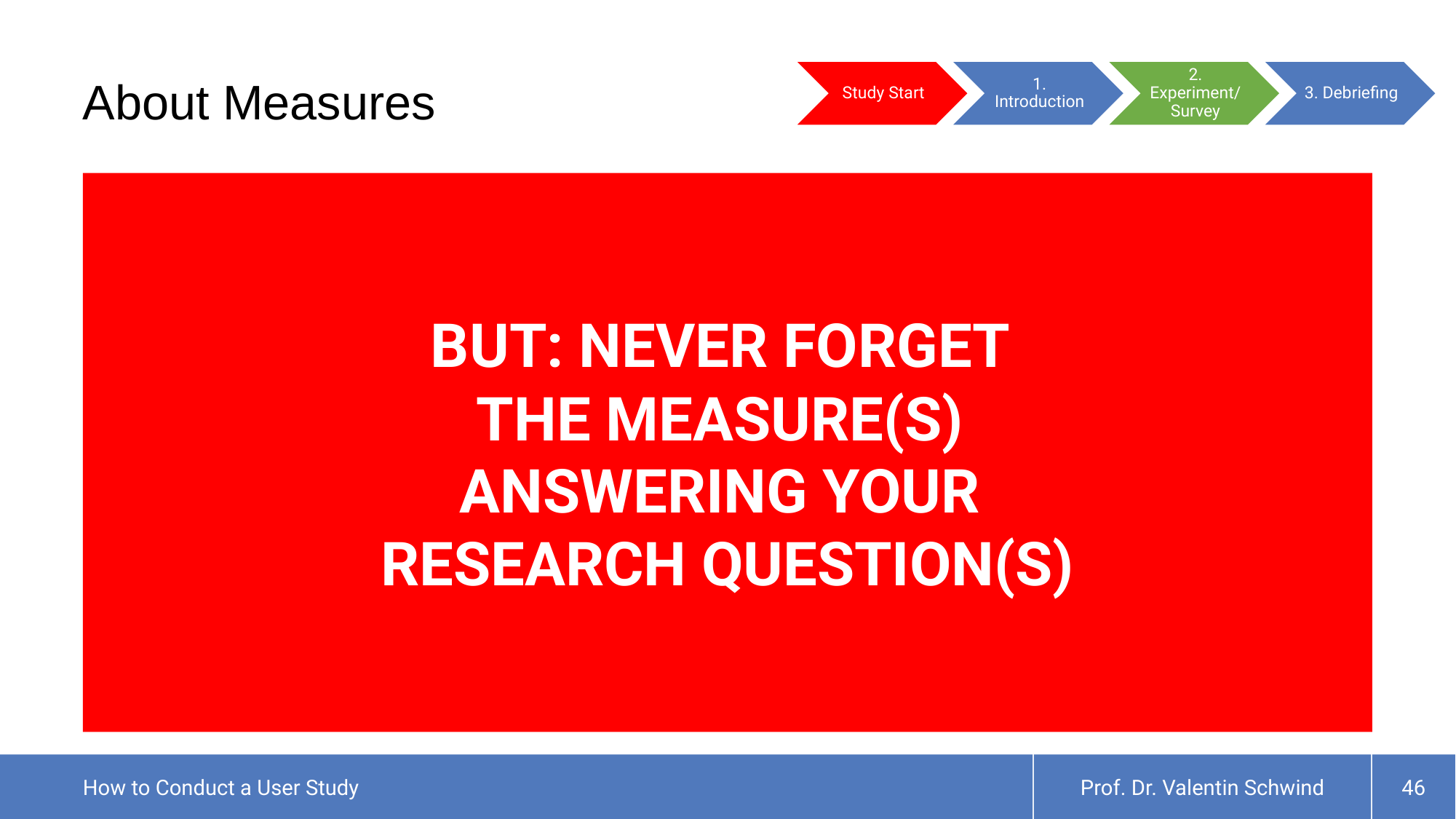

# About Measures
Study Start
1. Introduction
2. Experiment/
Survey
3. Debriefing
BUT: NEVER FORGET
THE MEASURE(S)
ANSWERING YOUR
RESEARCH QUESTION(S)

How to Conduct a User Study
Prof. Dr. Valentin Schwind
46